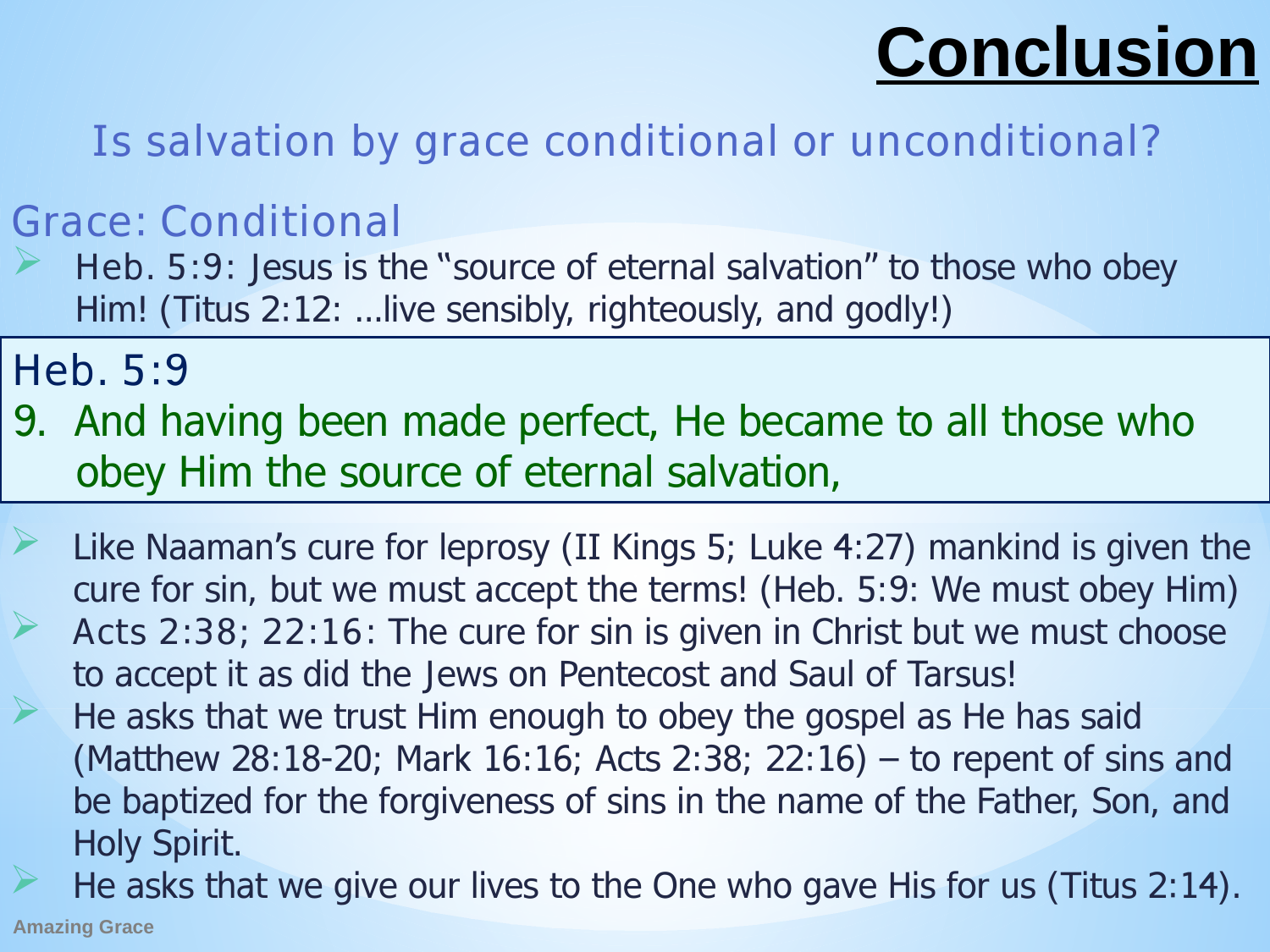

# Conclusion
Is salvation by grace conditional or unconditional?
Grace: Conditional
Heb. 5:9: Jesus is the “source of eternal salvation” to those who obey Him! (Titus 2:12: …live sensibly, righteously, and godly!)
Heb. 5:9
9.  And having been made perfect, He became to all those who obey Him the source of eternal salvation,
Like Naaman’s cure for leprosy (II Kings 5; Luke 4:27) mankind is given the cure for sin, but we must accept the terms! (Heb. 5:9: We must obey Him)
Acts 2:38; 22:16: The cure for sin is given in Christ but we must choose to accept it as did the Jews on Pentecost and Saul of Tarsus!
He asks that we trust Him enough to obey the gospel as He has said (Matthew 28:18-20; Mark 16:16; Acts 2:38; 22:16) – to repent of sins and be baptized for the forgiveness of sins in the name of the Father, Son, and Holy Spirit.
He asks that we give our lives to the One who gave His for us (Titus 2:14).
Amazing Grace